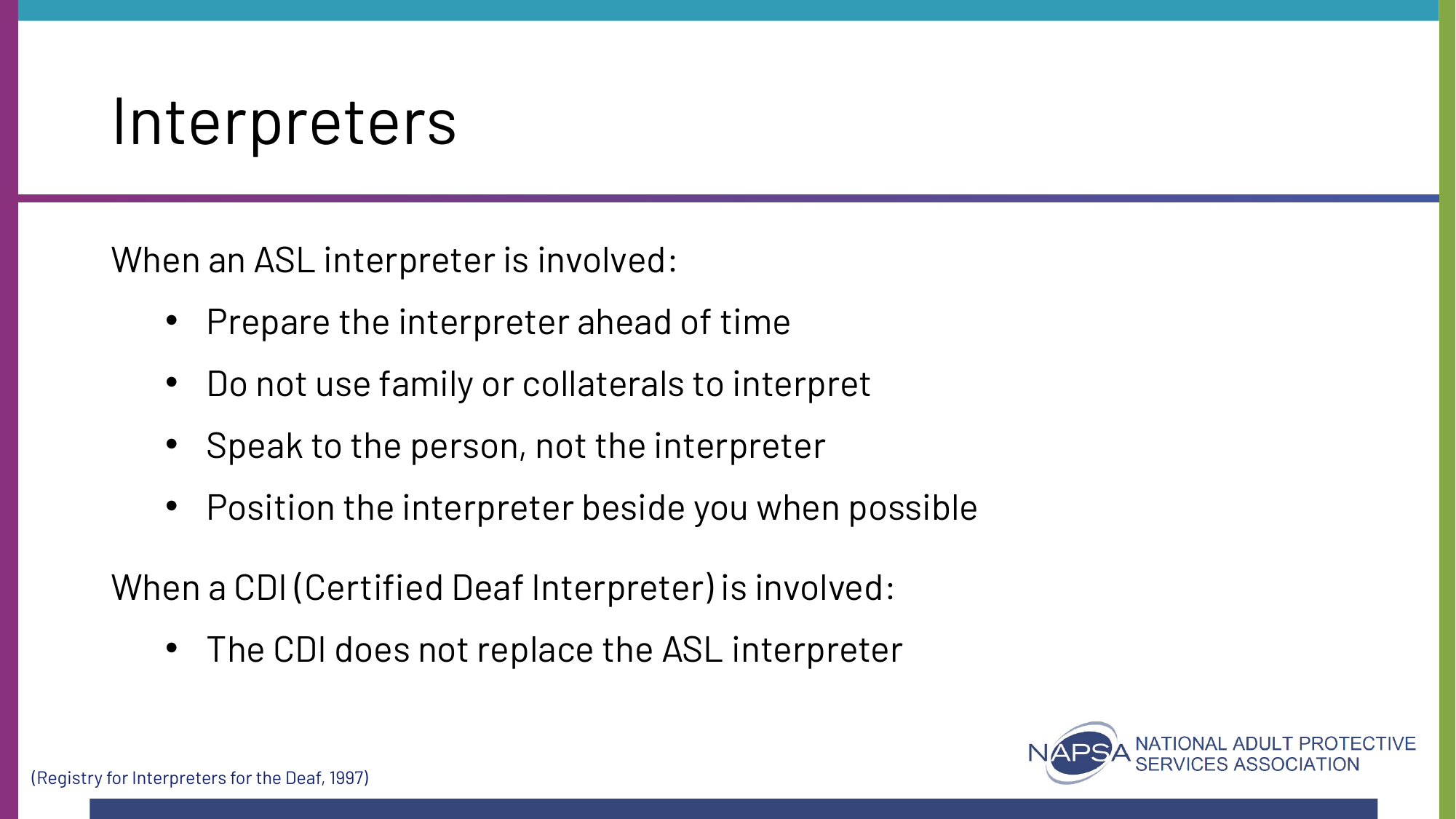

# Interpreters
When an ASL interpreter is involved:
Prepare the interpreter ahead of time
Do not use family or collaterals to interpret
Speak to the person, not the interpreter
Position the interpreter beside you when possible
When a CDI (Certified Deaf Interpreter) is involved:
The CDI does not replace the ASL interpreter
(Registry for Interpreters for the Deaf, 1997)